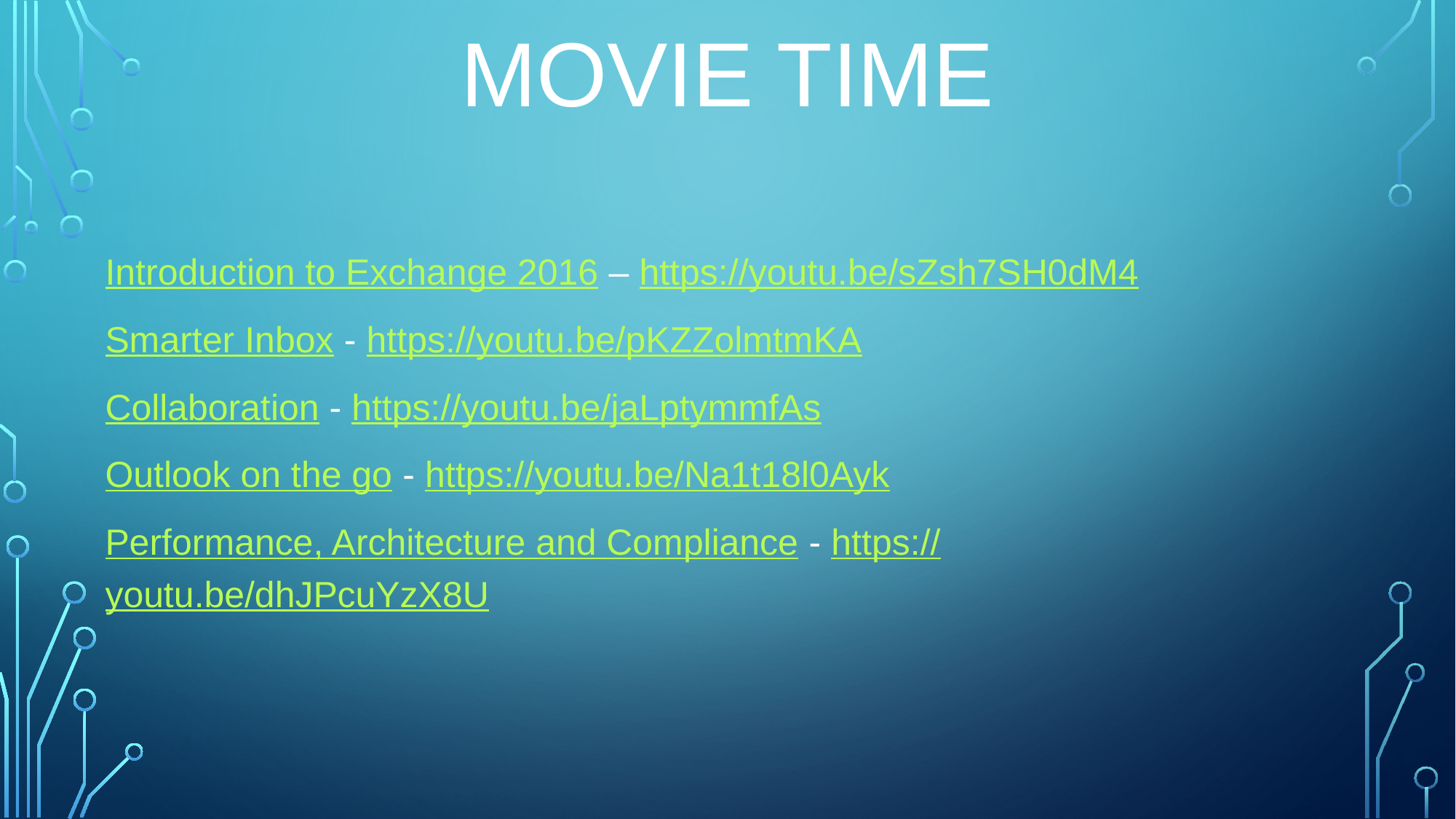

# Movie time
Introduction to Exchange 2016 – https://youtu.be/sZsh7SH0dM4
Smarter Inbox - https://youtu.be/pKZZolmtmKA
Collaboration - https://youtu.be/jaLptymmfAs
Outlook on the go - https://youtu.be/Na1t18l0Ayk
Performance, Architecture and Compliance - https://youtu.be/dhJPcuYzX8U